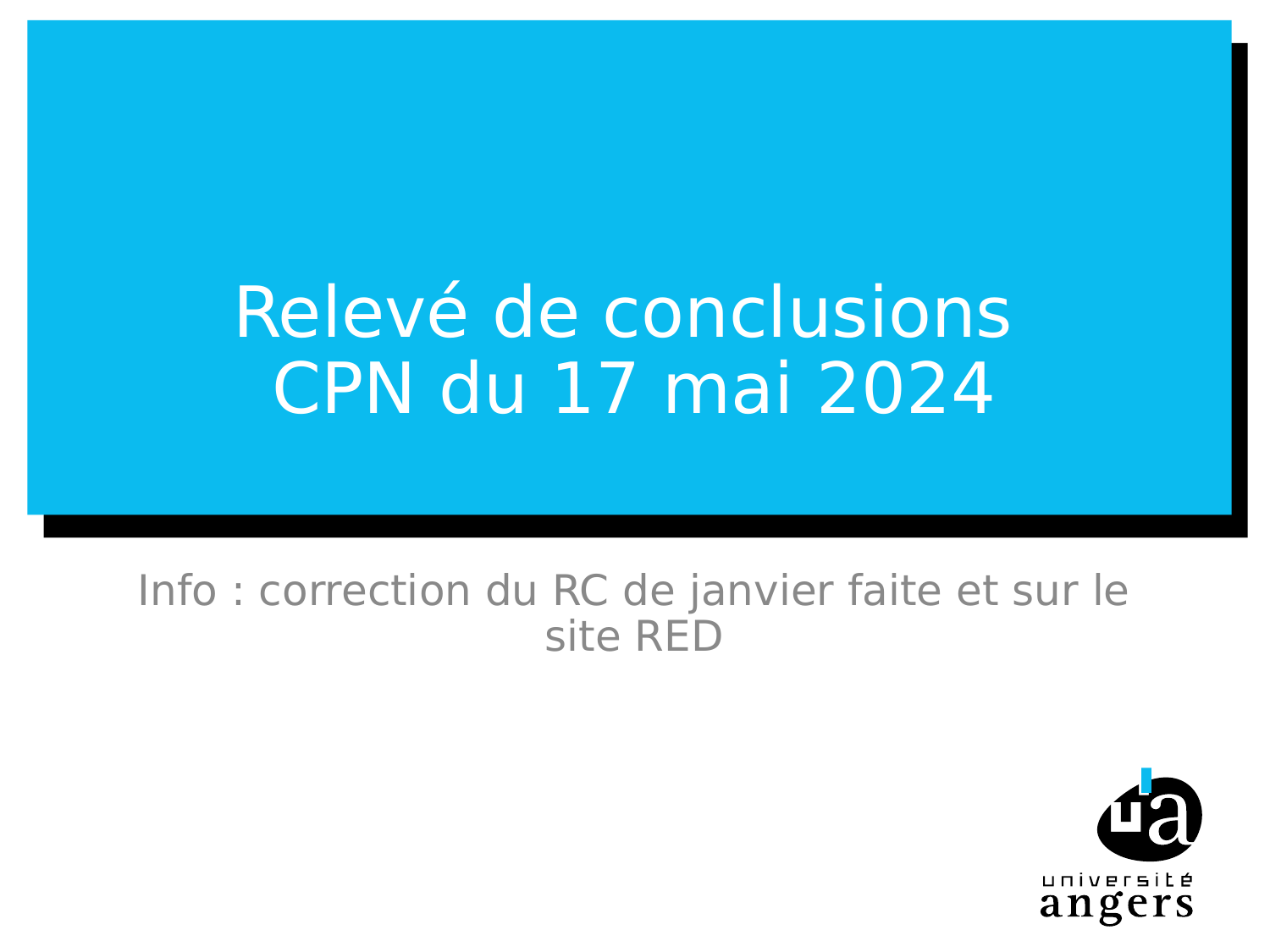

# Relevé de conclusions CPN du 17 mai 2024
Info : correction du RC de janvier faite et sur le site RED